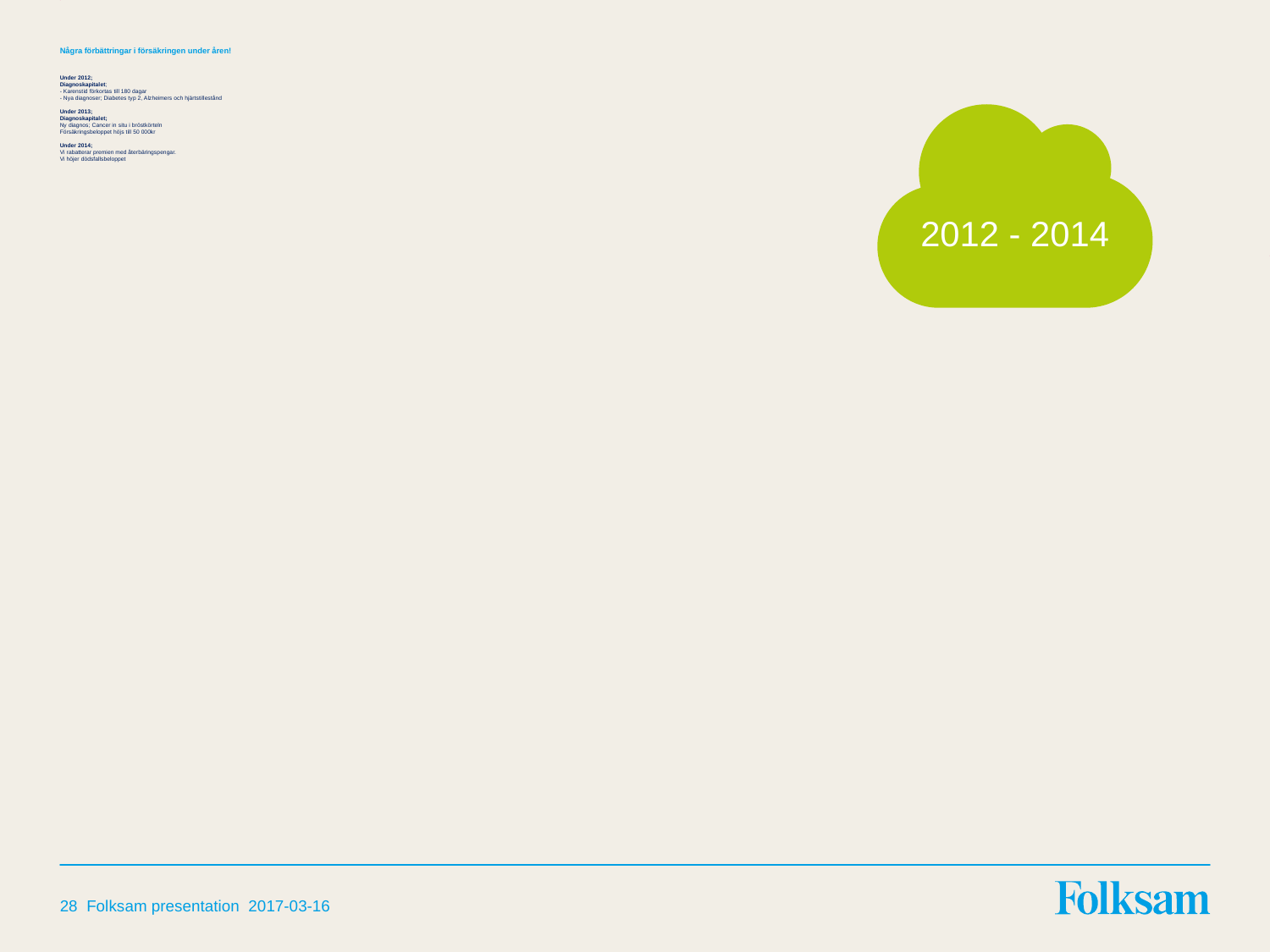

# Några förbättringar i försäkringen under åren! Under 2012; Diagnoskapitalet; - Karenstid förkortas till 180 dagar - Nya diagnoser; Diabetes typ 2, Alzheimers och hjärtstillestånd Under 2013; Diagnoskapitalet; Ny diagnos; Cancer in situ i bröstkörteln Försäkringsbeloppet höjs till 50 000kr Under 2014; Vi rabatterar premien med återbäringspengar. Vi höjer dödsfallsbeloppet
2012 - 2014
28  Folksam presentation  2017-03-16